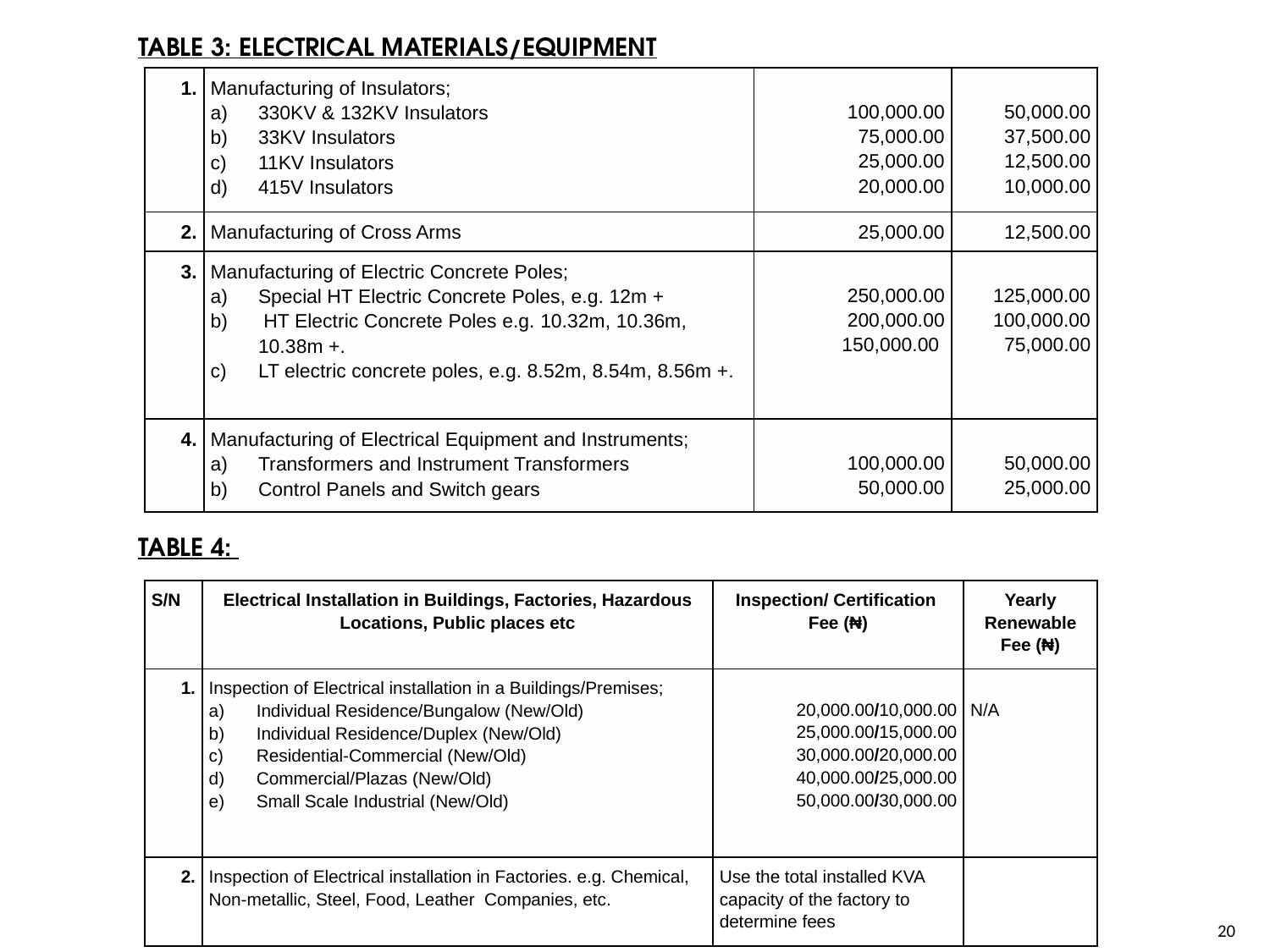

TABLE 3: ELECTRICAL MATERIALS/EQUIPMENT
| 1. | Manufacturing of Insulators; 330KV & 132KV Insulators 33KV Insulators 11KV Insulators 415V Insulators | 100,000.00 75,000.00 25,000.00 20,000.00 | 50,000.00 37,500.00 12,500.00 10,000.00 |
| --- | --- | --- | --- |
| 2. | Manufacturing of Cross Arms | 25,000.00 | 12,500.00 |
| 3. | Manufacturing of Electric Concrete Poles; Special HT Electric Concrete Poles, e.g. 12m + HT Electric Concrete Poles e.g. 10.32m, 10.36m, 10.38m +. LT electric concrete poles, e.g. 8.52m, 8.54m, 8.56m +. | 250,000.00 200,000.00 150,000.00 | 125,000.00 100,000.00 75,000.00 |
| 4. | Manufacturing of Electrical Equipment and Instruments; Transformers and Instrument Transformers Control Panels and Switch gears | 100,000.00 50,000.00 | 50,000.00 25,000.00 |
TABLE 4:
| S/N | Electrical Installation in Buildings, Factories, Hazardous Locations, Public places etc | Inspection/ Certification Fee (₦) | Yearly Renewable Fee (₦) |
| --- | --- | --- | --- |
| 1. | Inspection of Electrical installation in a Buildings/Premises; Individual Residence/Bungalow (New/Old) Individual Residence/Duplex (New/Old) Residential-Commercial (New/Old) Commercial/Plazas (New/Old) Small Scale Industrial (New/Old) | 20,000.00/10,000.00 25,000.00/15,000.00 30,000.00/20,000.00 40,000.00/25,000.00 50,000.00/30,000.00 | N/A |
| 2. | Inspection of Electrical installation in Factories. e.g. Chemical, Non-metallic, Steel, Food, Leather Companies, etc. | Use the total installed KVA capacity of the factory to determine fees |  |
20